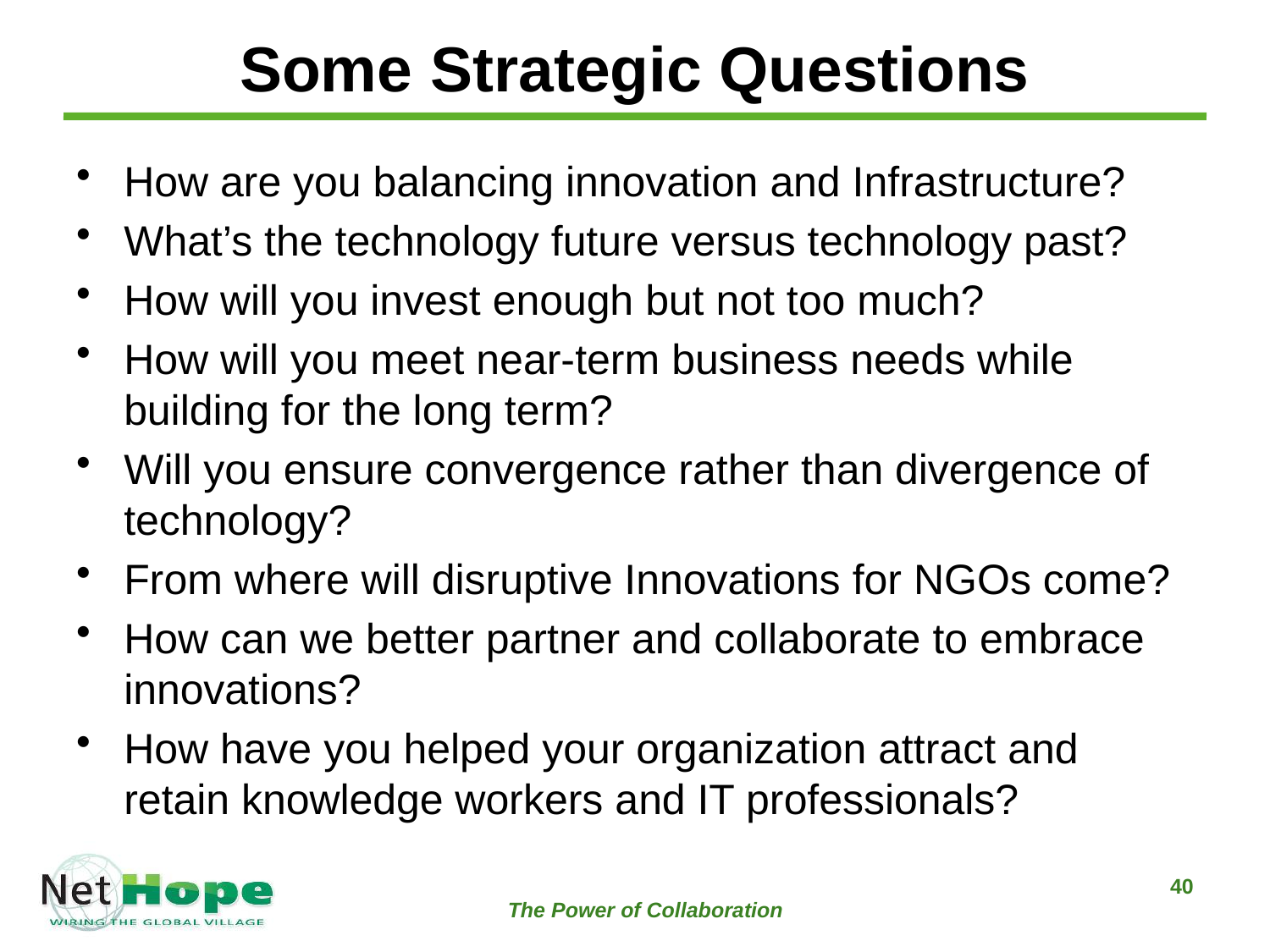

# Some Strategic Questions
How are you balancing innovation and Infrastructure?
What’s the technology future versus technology past?
How will you invest enough but not too much?
How will you meet near-term business needs while building for the long term?
Will you ensure convergence rather than divergence of technology?
From where will disruptive Innovations for NGOs come?
How can we better partner and collaborate to embrace innovations?
How have you helped your organization attract and retain knowledge workers and IT professionals?

The Power of Collaboration
40